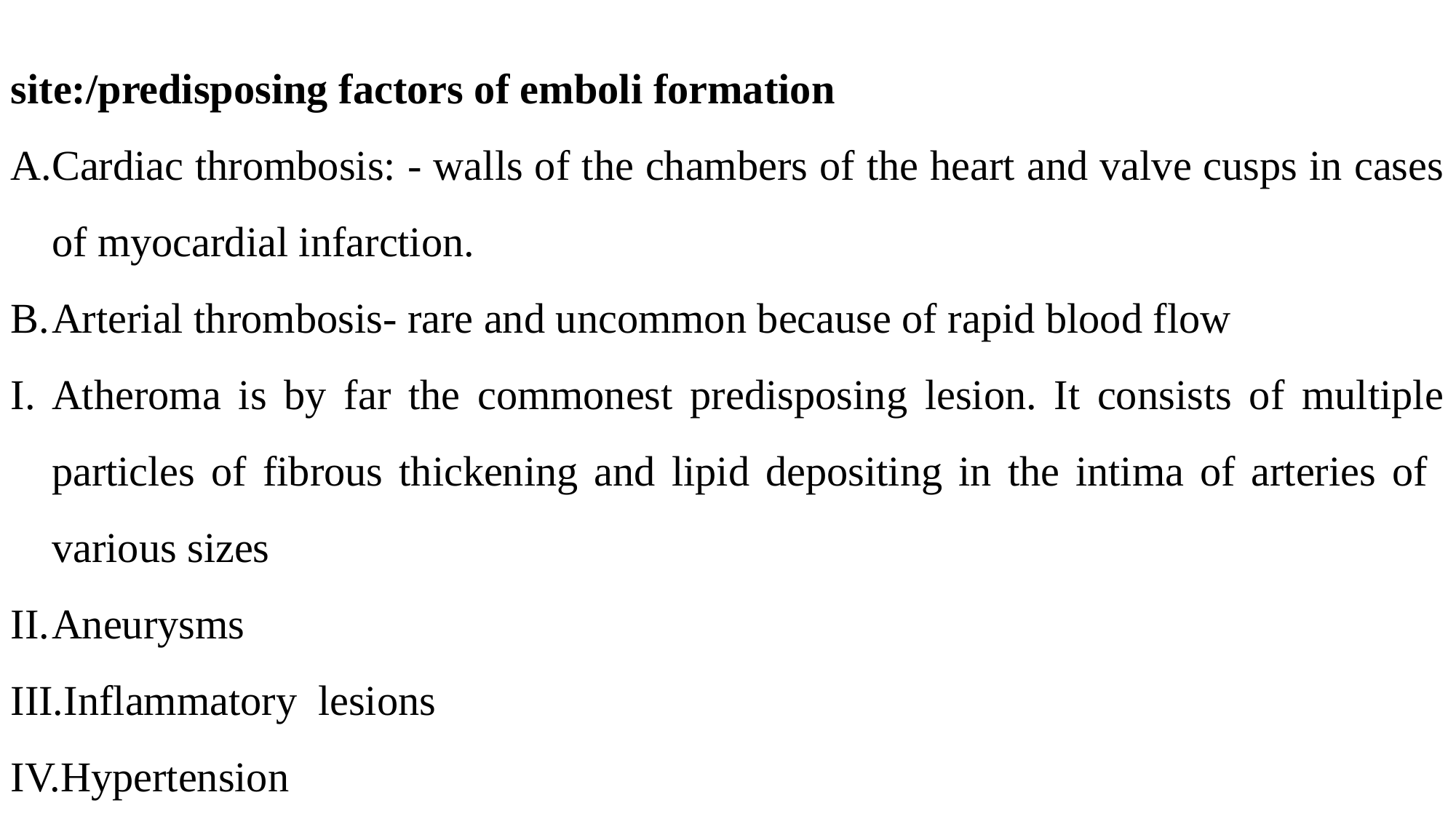

site:/predisposing factors of emboli formation
Cardiac thrombosis: - walls of the chambers of the heart and valve cusps in cases of myocardial infarction.
Arterial thrombosis- rare and uncommon because of rapid blood flow
Atheroma is by far the commonest predisposing lesion. It consists of multiple particles of fibrous thickening and lipid depositing in the intima of arteries of  various sizes
Aneurysms
Inflammatory  lesions
Hypertension